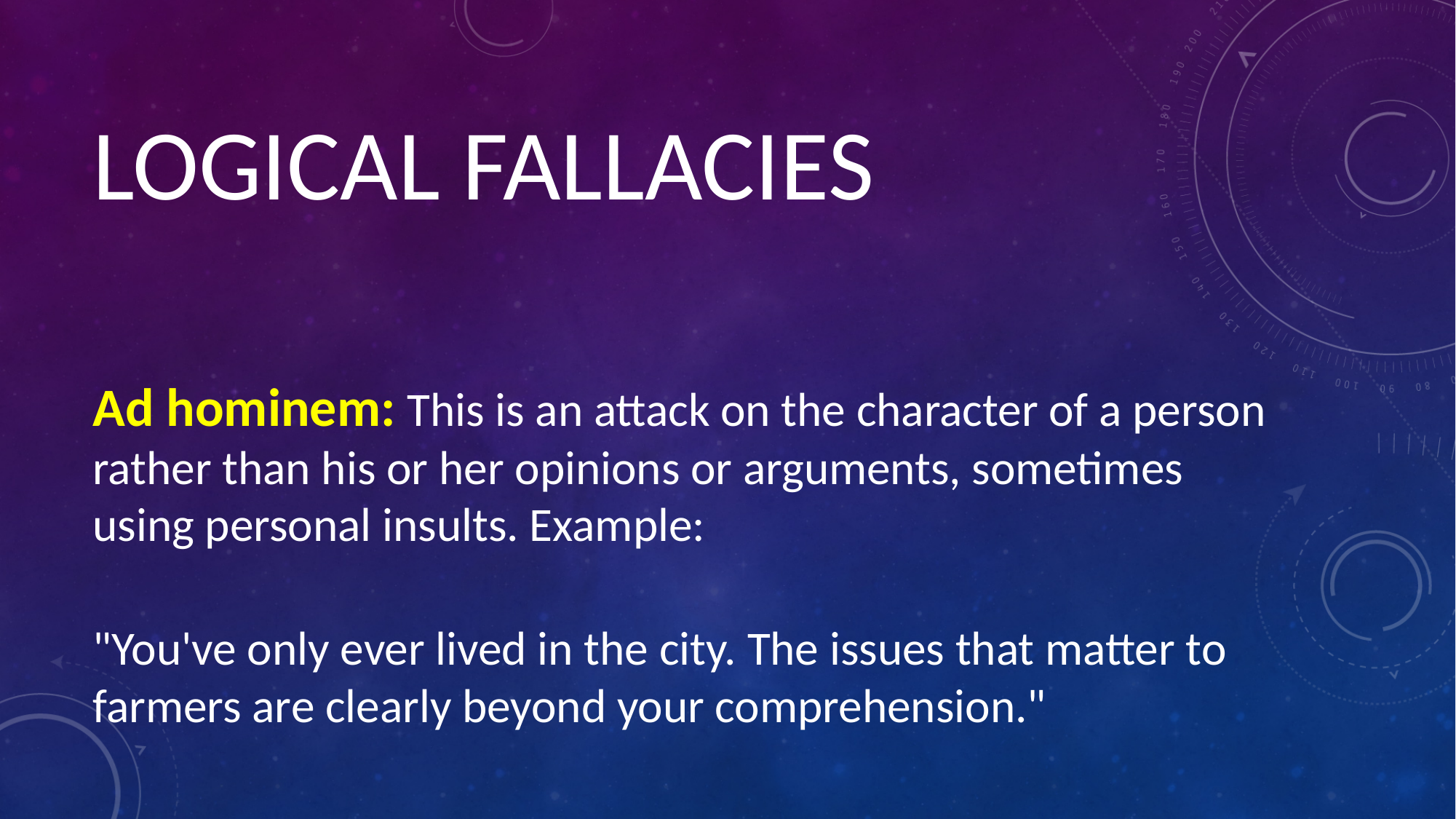

# Logical Fallacies

Ad hominem: This is an attack on the character of a person rather than his or her opinions or arguments, sometimes using personal insults. Example:

"You've only ever lived in the city. The issues that matter to farmers are clearly beyond your comprehension."